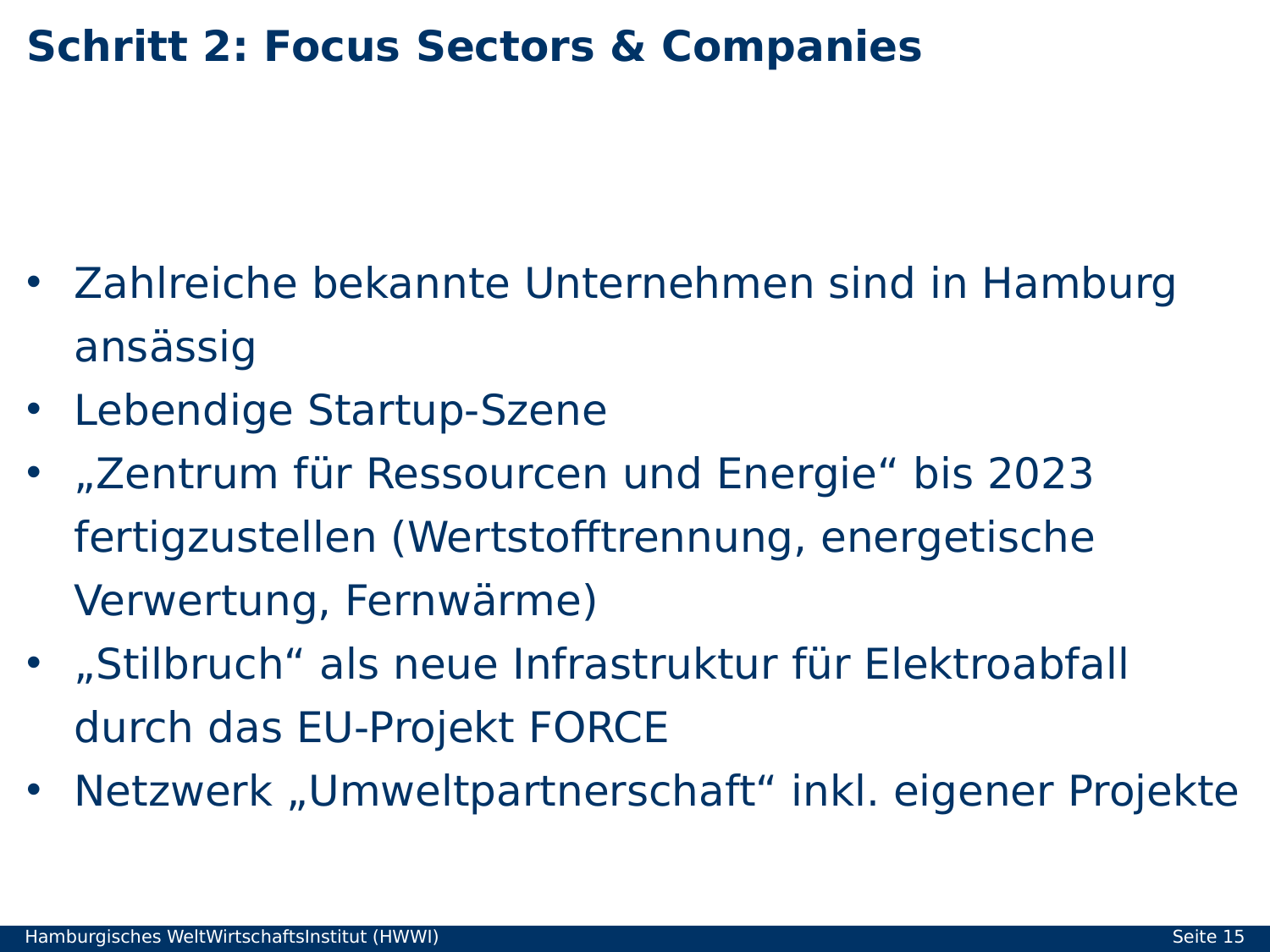

# Schritt 2: Focus Sectors & Companies
Zahlreiche bekannte Unternehmen sind in Hamburg ansässig
Lebendige Startup-Szene
„Zentrum für Ressourcen und Energie“ bis 2023 fertigzustellen (Wertstofftrennung, energetische Verwertung, Fernwärme)
„Stilbruch“ als neue Infrastruktur für Elektroabfall durch das EU-Projekt FORCE
Netzwerk „Umweltpartnerschaft“ inkl. eigener Projekte
Seite 15
Hamburgisches WeltWirtschaftsInstitut (HWWI)